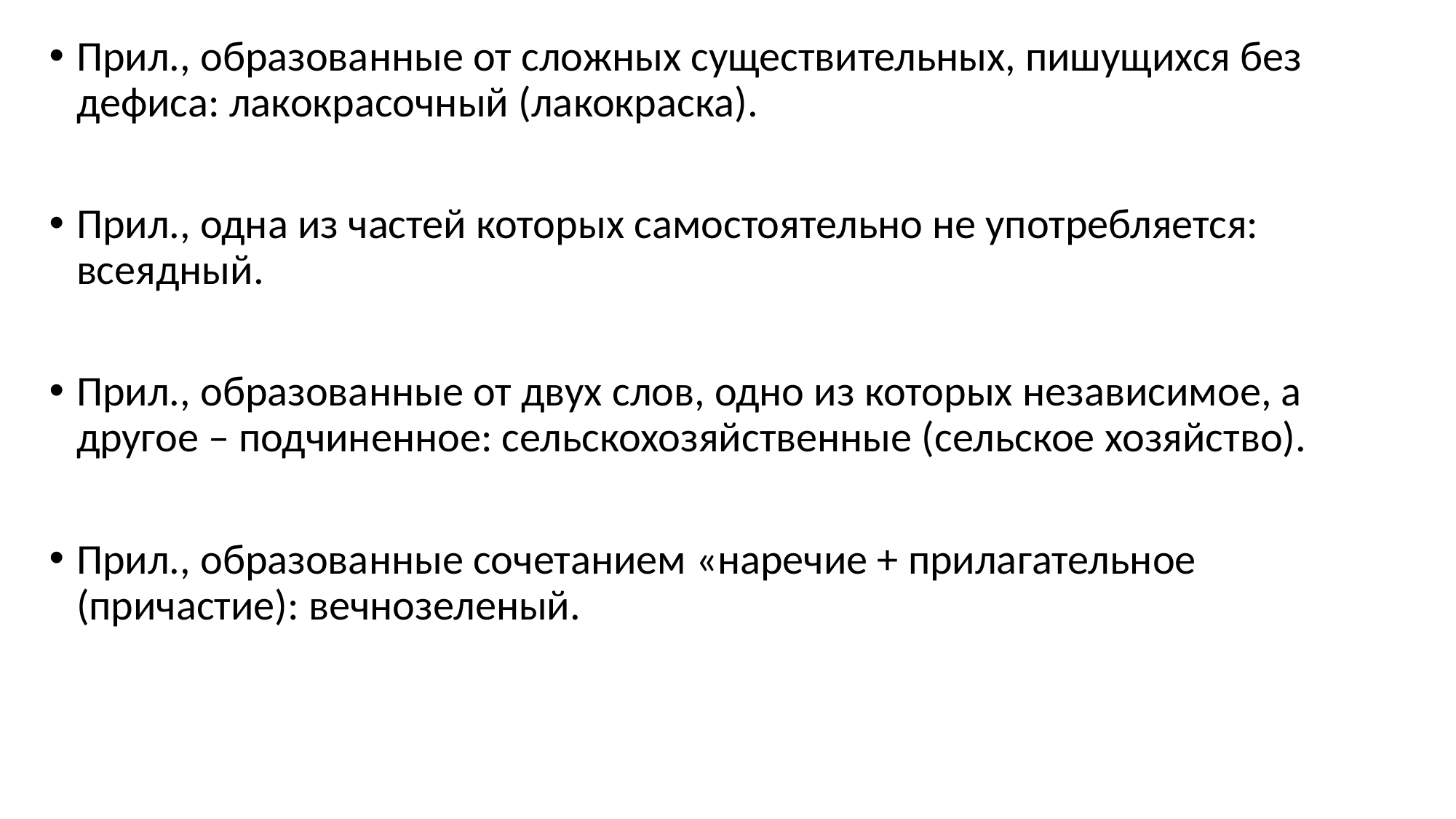

Прил., образованные от сложных существительных, пишущихся без дефиса: лакокрасочный (лакокраска).

Прил., одна из частей которых самостоятельно не употребляется: всеядный.

Прил., образованные от двух слов, одно из которых независимое, а другое – подчиненное: сельскохозяйственные (сельское хозяйство).

Прил., образованные сочетанием «наречие + прилагательное (причастие): вечнозеленый.